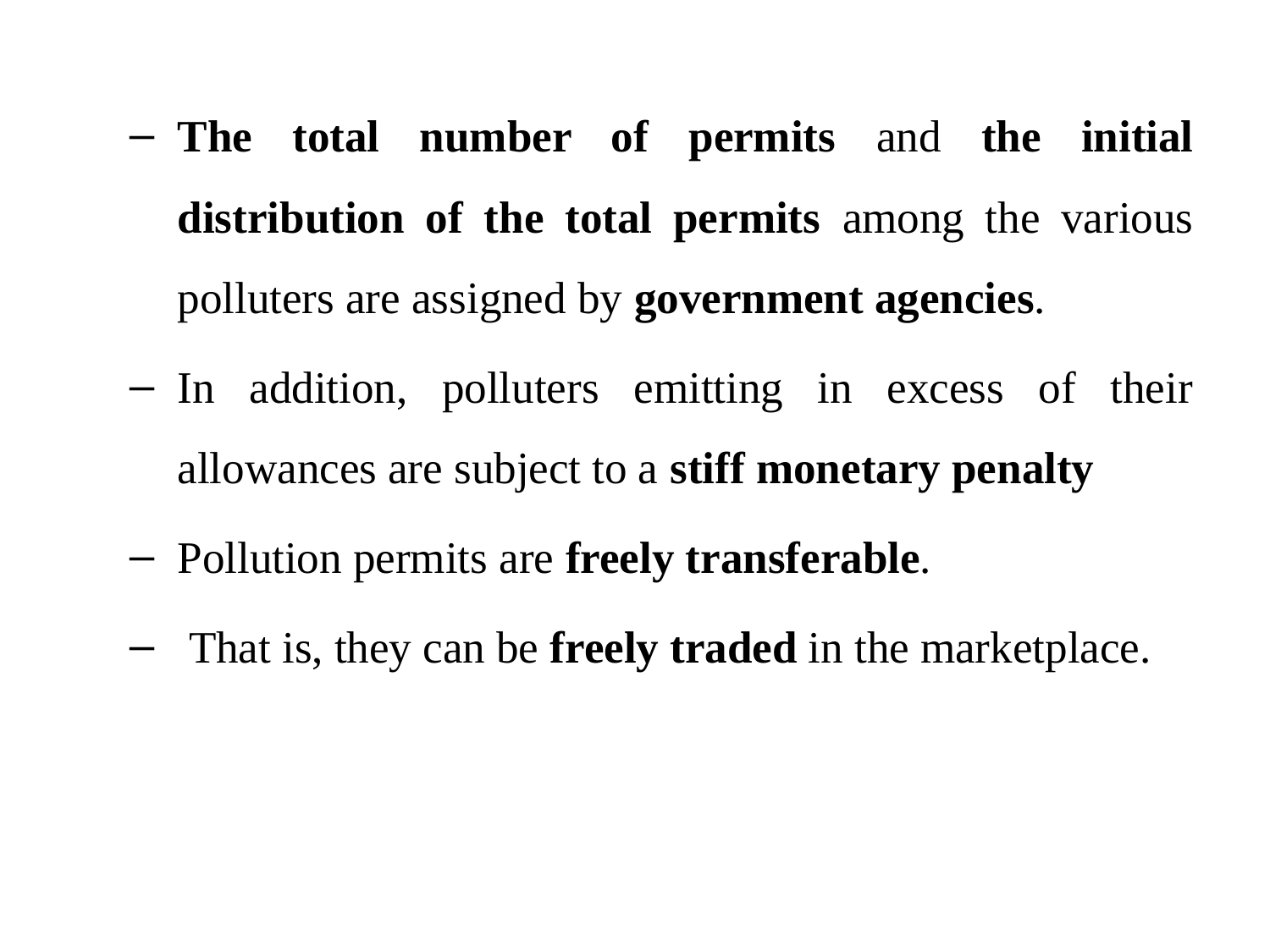

#
The total number of permits and the initial distribution of the total permits among the various polluters are assigned by government agencies.
In addition, polluters emitting in excess of their allowances are subject to a stiff monetary penalty
Pollution permits are freely transferable.
 That is, they can be freely traded in the marketplace.